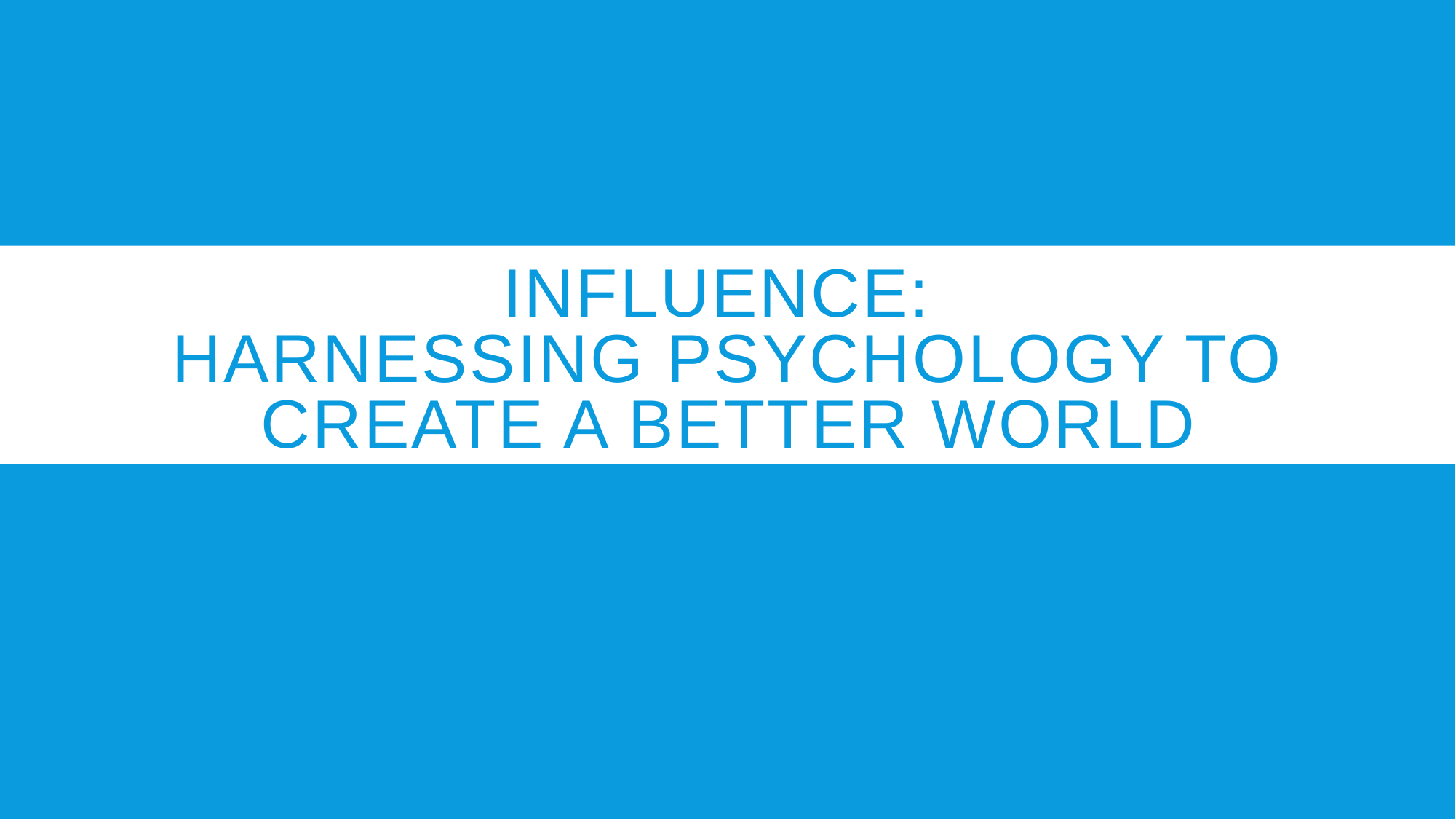

# Influence: Harnessing psychology to create a better world